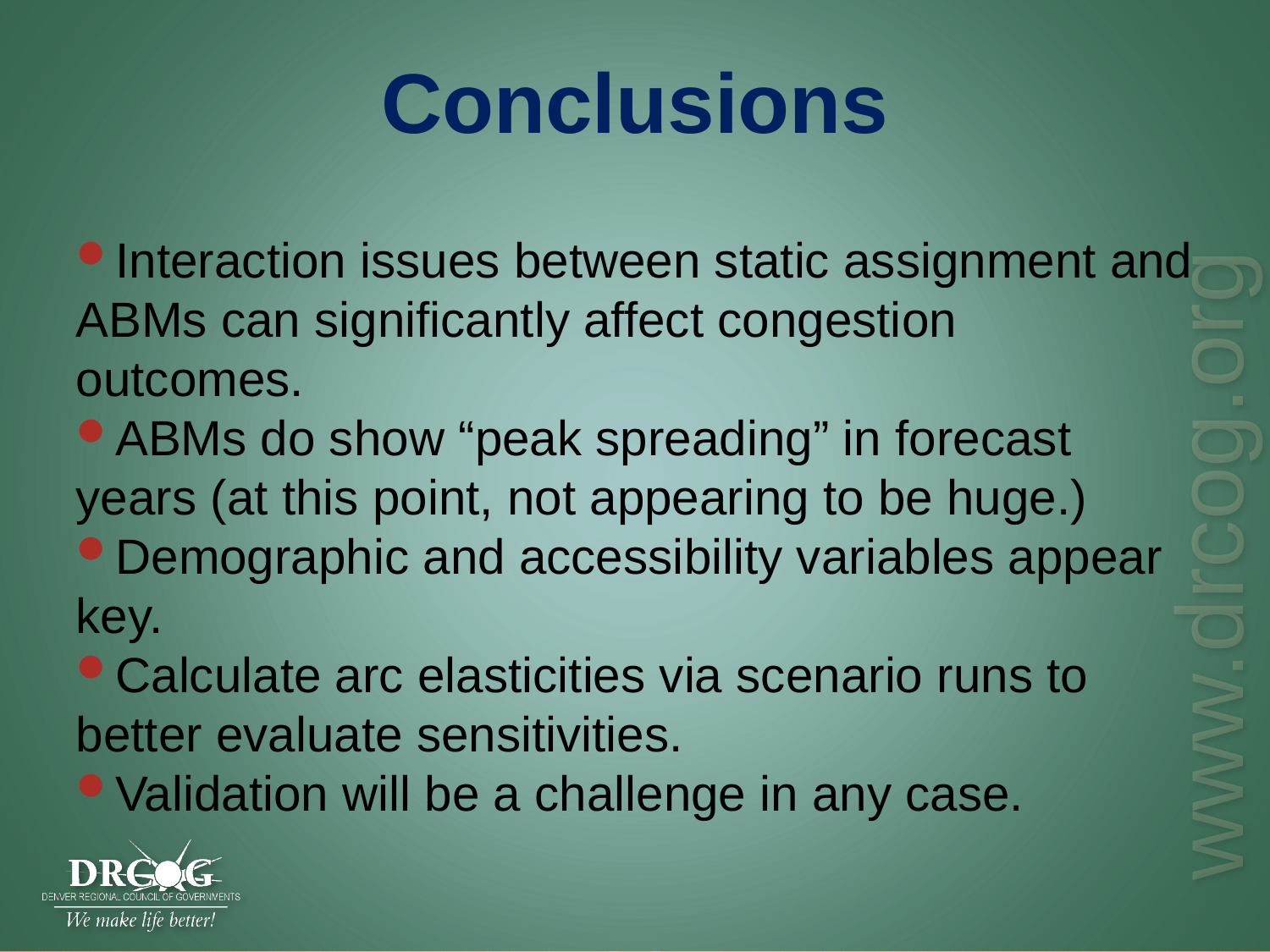

# Conclusions
Interaction issues between static assignment and ABMs can significantly affect congestion outcomes.
ABMs do show “peak spreading” in forecast years (at this point, not appearing to be huge.)
Demographic and accessibility variables appear key.
Calculate arc elasticities via scenario runs to better evaluate sensitivities.
Validation will be a challenge in any case.